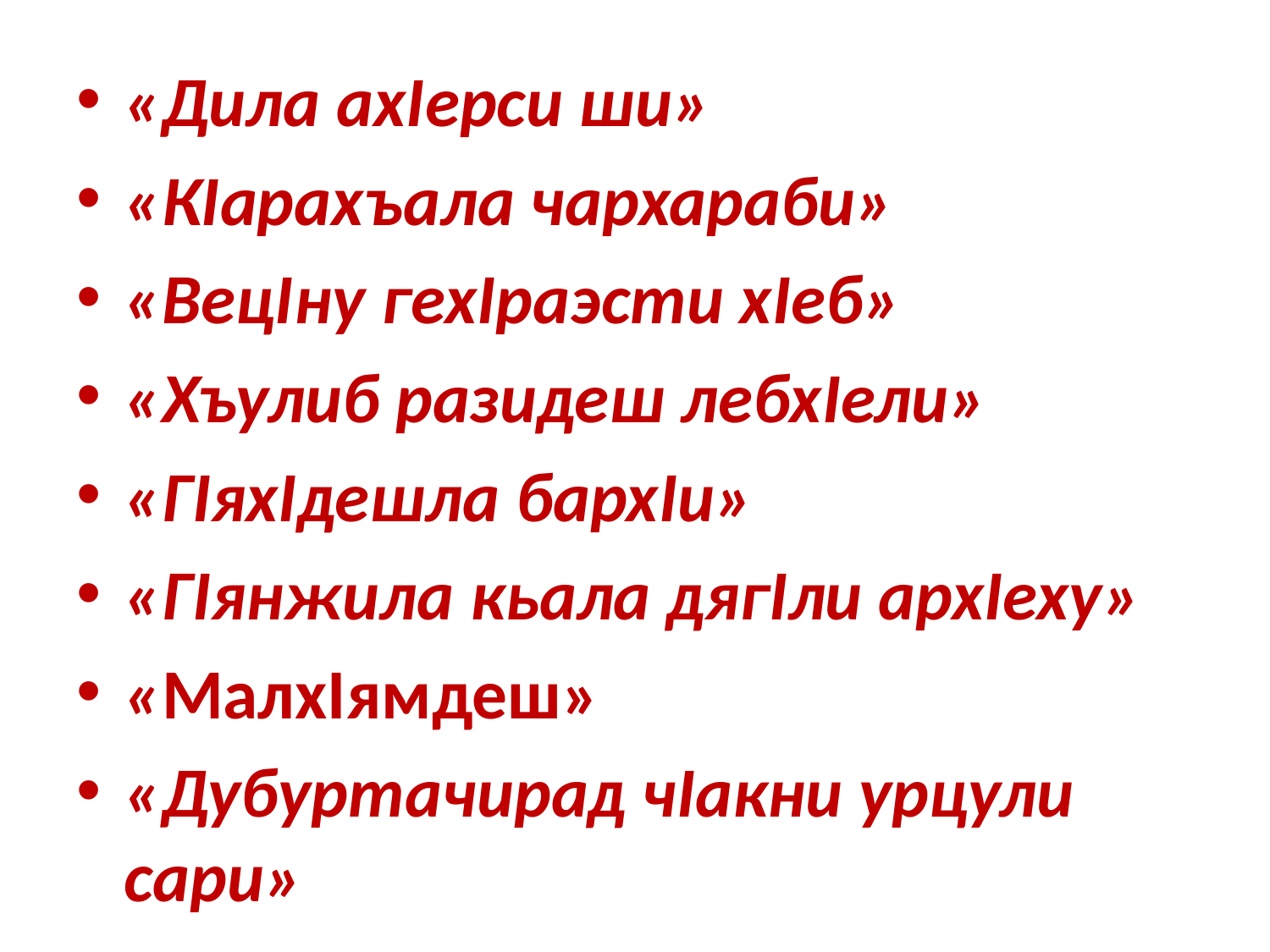

#
«Дила ахIерси ши»
«КIарахъала чархараби»
«ВецIну гехIраэсти хIеб»
«Хъулиб разидеш лебхIели»
«ГIяхIдешла бархIи»
«ГIянжила кьала дягIли архIеху»
«МалхIямдеш»
«Дубуртачирад чIакни урцули сари»